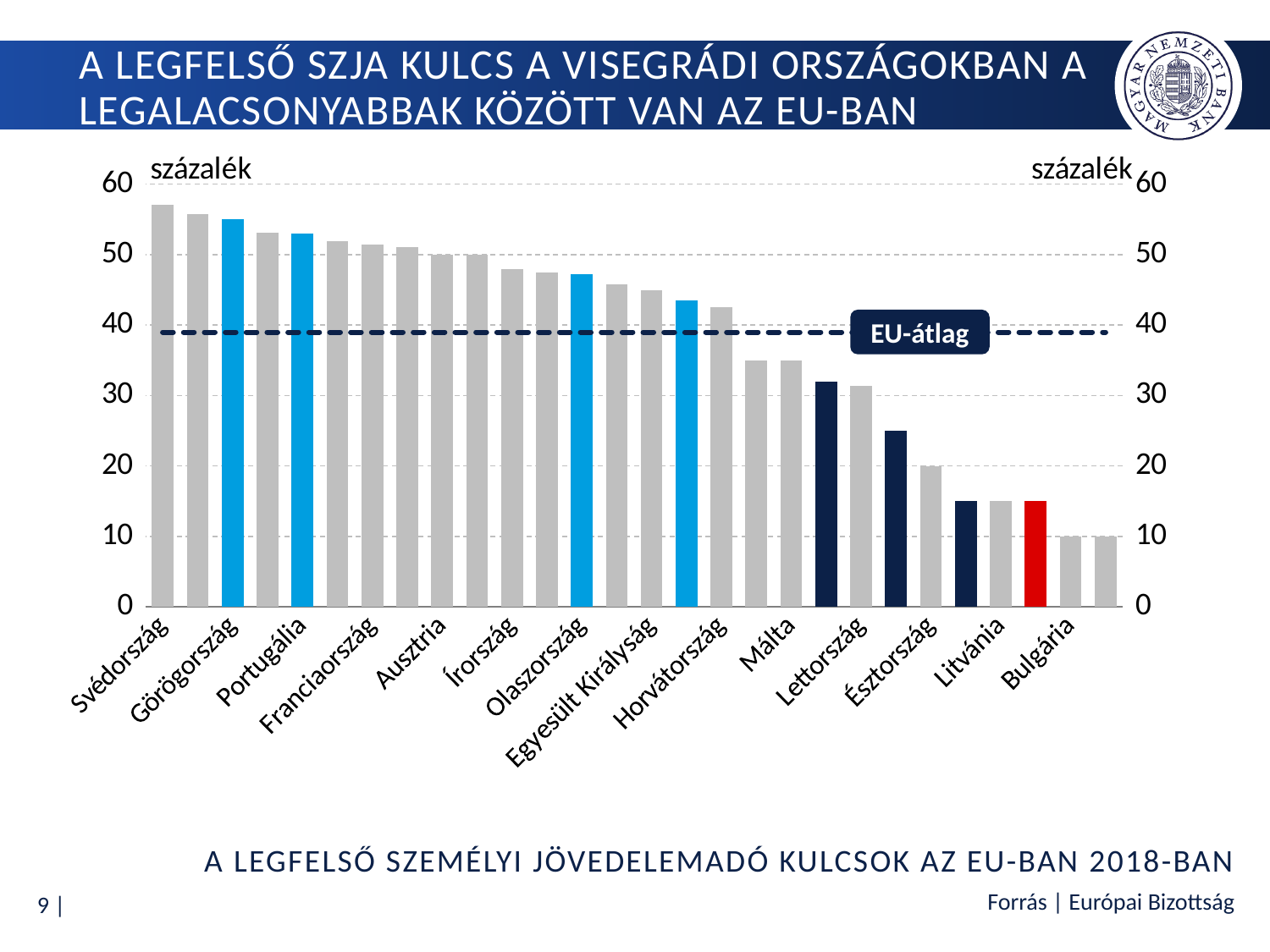

# A legfelső SZJA kulcs a visegrádi országokban a legalacsonyabbak között van az EU-ban

### Chart

| Category | 2018 | EU |
|---|---|---|
| Svédország | 57.1 | 38.98 |
| Dánia | 55.8 | 38.98 |
| Görögország | 55.0 | 38.98 |
| Belgium | 53.154999999999994 | 38.98 |
| Portugália | 53.0 | 38.98 |
| Hollandia | 51.95 | 38.98 |
| Franciaország | 51.459999999999994 | 38.98 |
| Finnország | 51.11 | 38.98 |
| Ausztria | 50.0 | 38.98 |
| Szlovénia | 50.0 | 38.98 |
| Írország | 48.0 | 38.98 |
| Németország | 47.474999999999994 | 38.98 |
| Olaszország | 47.23 | 38.98 |
| Luxemburg | 45.78 | 38.98 |
| Egyesült Királyság | 45.0 | 38.98 |
| Spanyolország | 43.5 | 38.98 |
| Horvátország | 42.48 | 38.98 |
| Ciprus | 35.0 | 38.98 |
| Málta | 35.0 | 38.98 |
| Lengyelország | 32.0 | 38.98 |
| Lettország | 31.4 | 38.98 |
| Szlovákia | 25.0 | 38.98 |
| Észtország | 20.0 | 38.98 |
| Csehország | 15.0 | 38.98 |
| Litvánia | 15.0 | 38.98 |
| Magyarország | 15.0 | 38.98 |
| Bulgária | 10.0 | 38.98 |
| Románia | 10.0 | 38.98 |
EU-átlag
A legfelső személyi jövedelemadó kulcsok az eu-ban 2018-ban
Forrás | Európai Bizottság